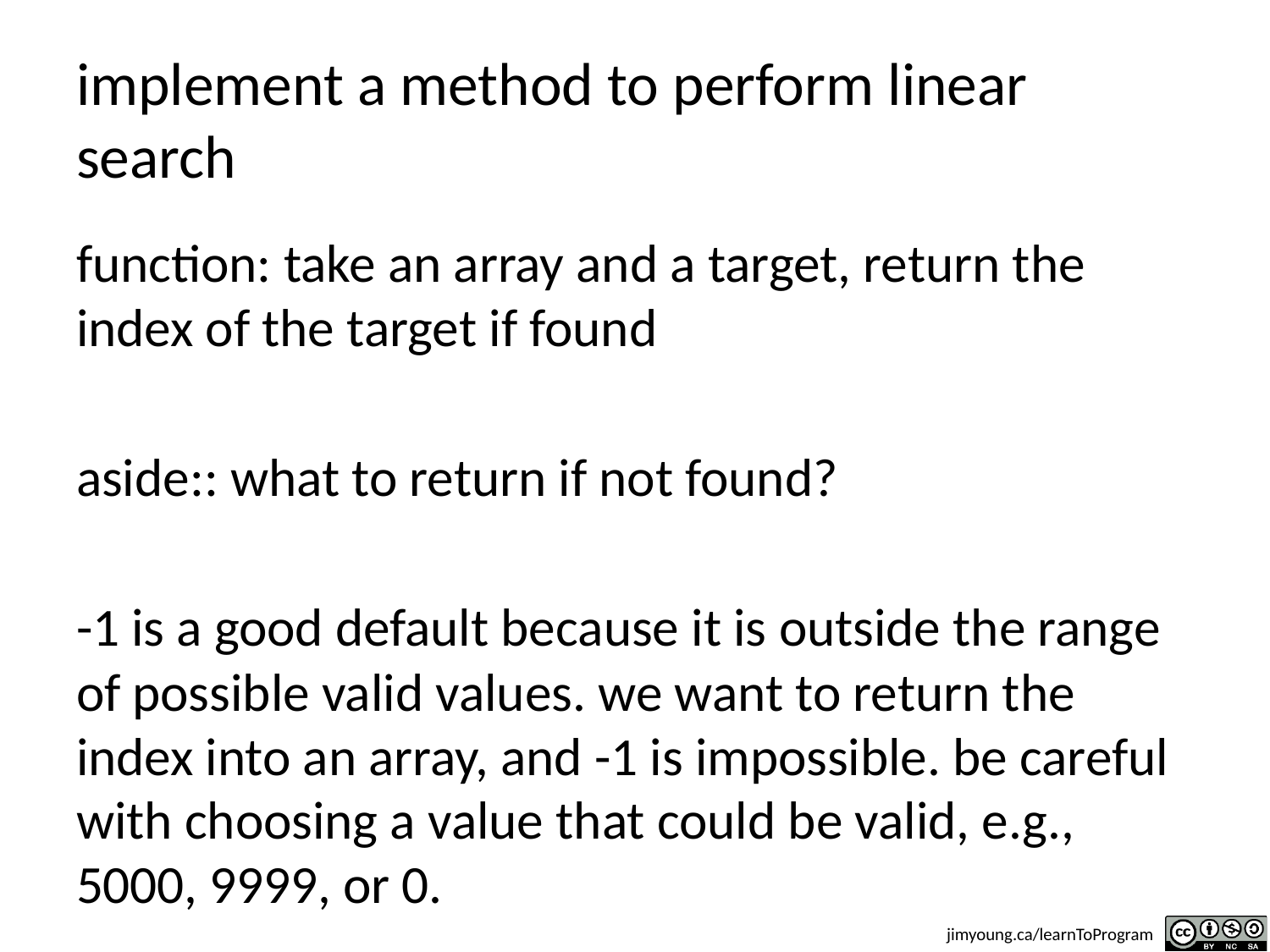

# implement a method to perform linear search
function: take an array and a target, return the index of the target if found

aside:: what to return if not found?

-1 is a good default because it is outside the range of possible valid values. we want to return the index into an array, and -1 is impossible. be careful with choosing a value that could be valid, e.g., 5000, 9999, or 0.